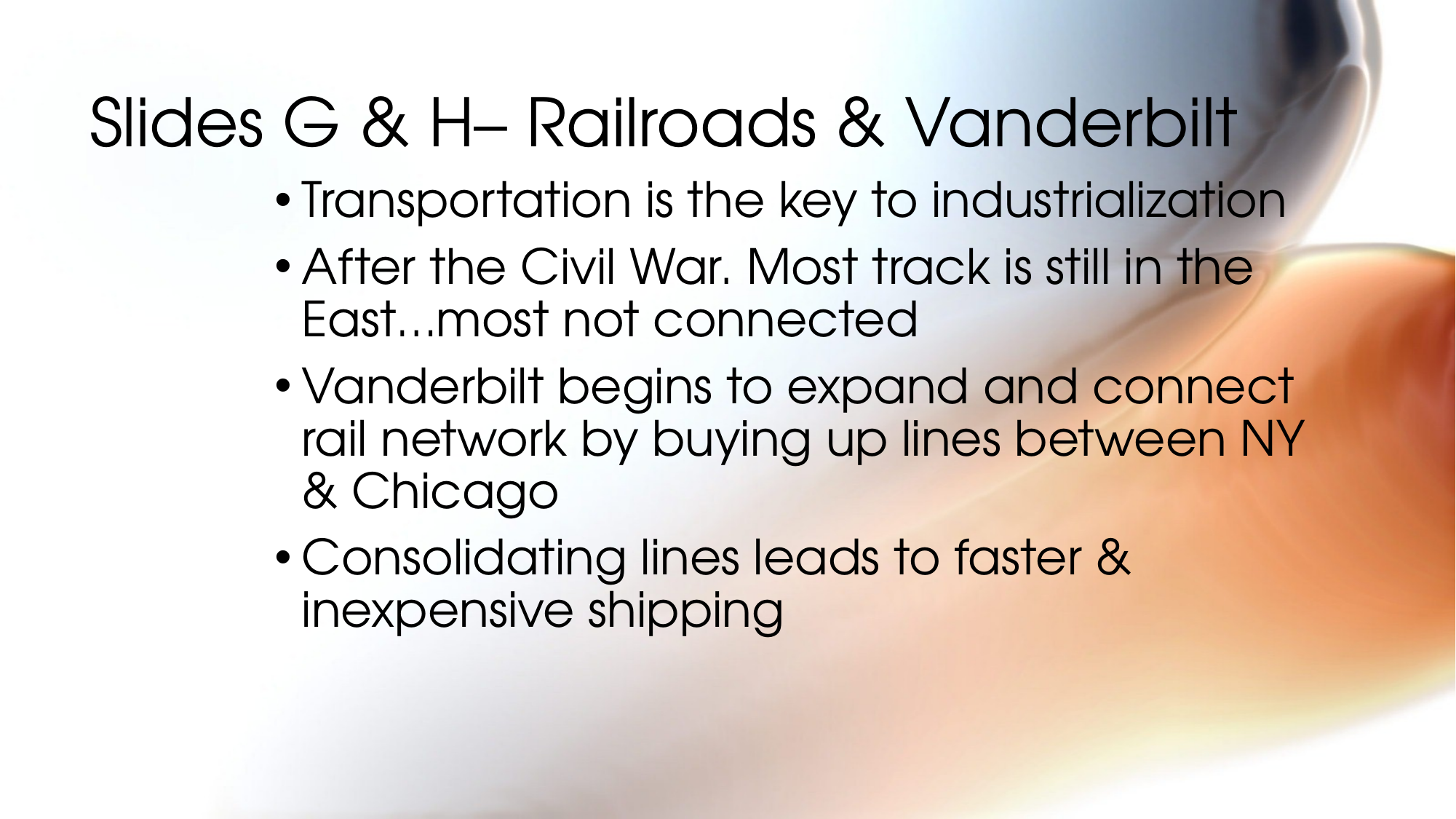

# Slides G & H– Railroads & Vanderbilt
Transportation is the key to industrialization
After the Civil War. Most track is still in the East…most not connected
Vanderbilt begins to expand and connect rail network by buying up lines between NY & Chicago
Consolidating lines leads to faster & inexpensive shipping